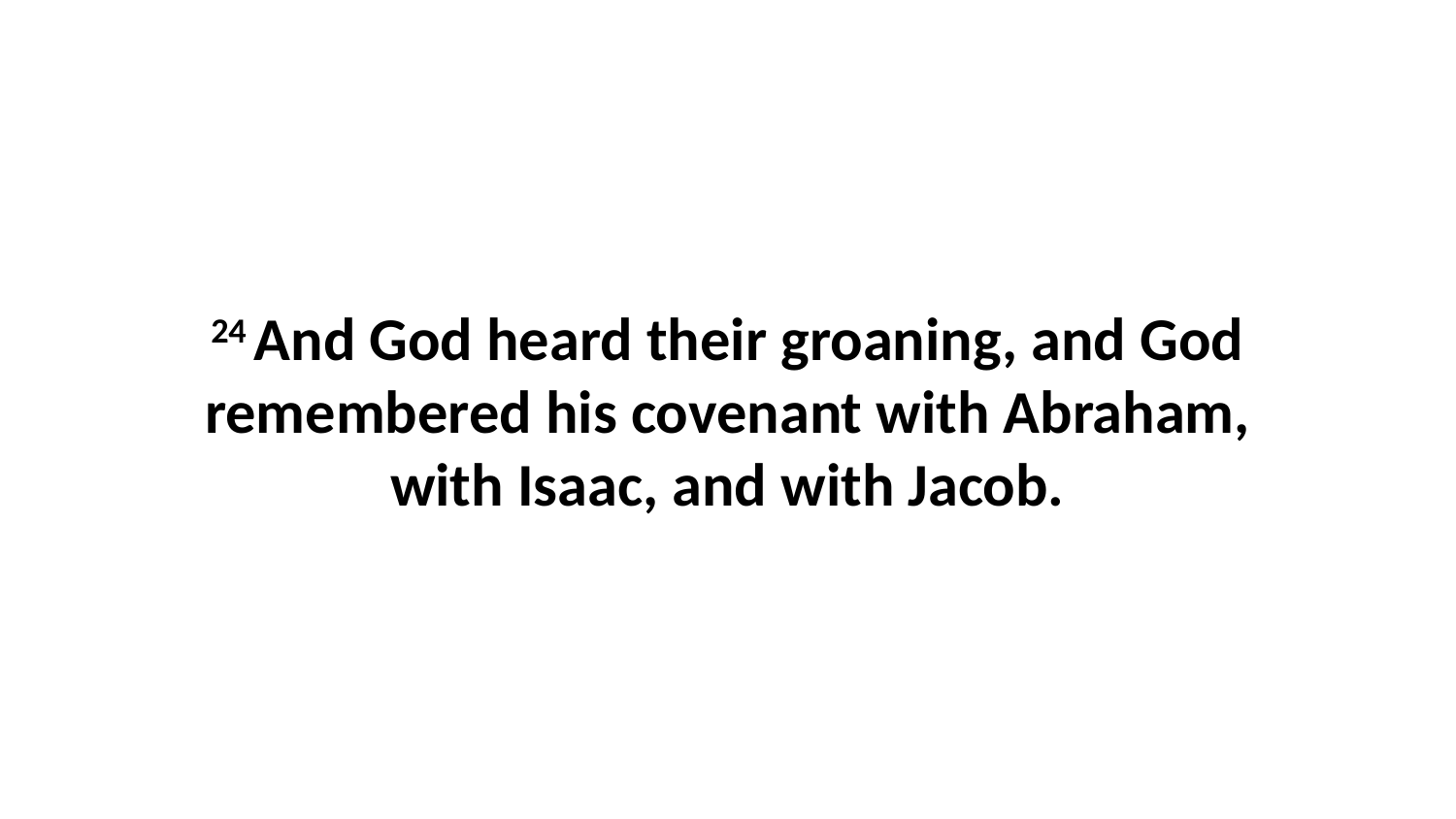

24 And God heard their groaning, and God remembered his covenant with Abraham, with Isaac, and with Jacob.